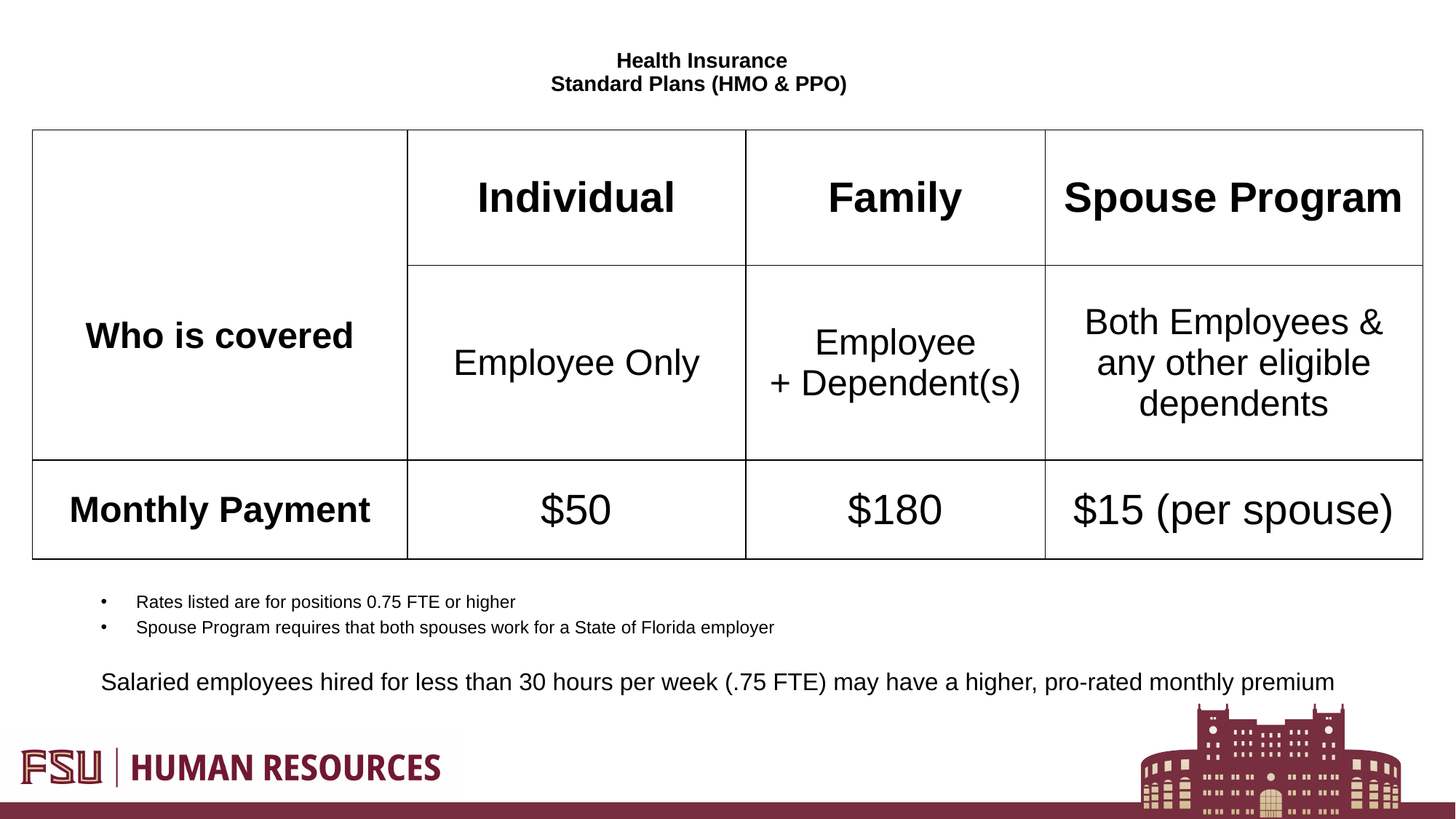

# Health Insurance Standard Plans (HMO & PPO)
| ​ ​ Who is covered​ | Individual​ | Family​ | Spouse Program​ |
| --- | --- | --- | --- |
|  | Employee Only​ | Employee + Dependent(s)​ | Both Employees & any other eligible dependents |
| Monthly Payment​ | $50​ | $180​ | $15​ (per spouse) |
Rates listed are for positions 0.75 FTE or higher
Spouse Program requires that both spouses work for a State of Florida employer

Salaried employees hired for less than 30 hours per week (.75 FTE) may have a higher, pro-rated monthly premium